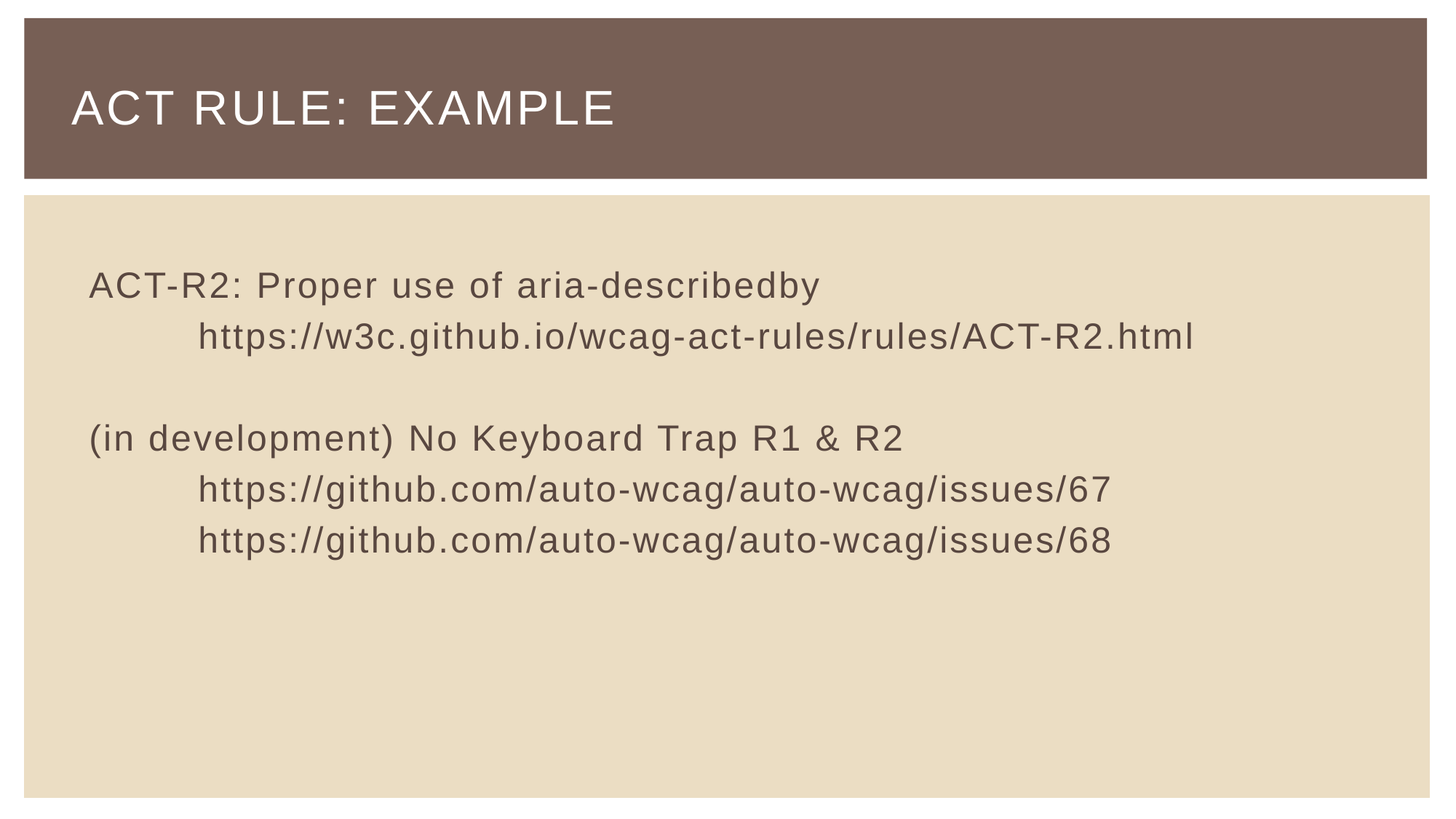

# ACT Rule: Example

ACT-R2: Proper use of aria-describedby
	https://w3c.github.io/wcag-act-rules/rules/ACT-R2.html

(in development) No Keyboard Trap R1 & R2
	https://github.com/auto-wcag/auto-wcag/issues/67
	https://github.com/auto-wcag/auto-wcag/issues/68